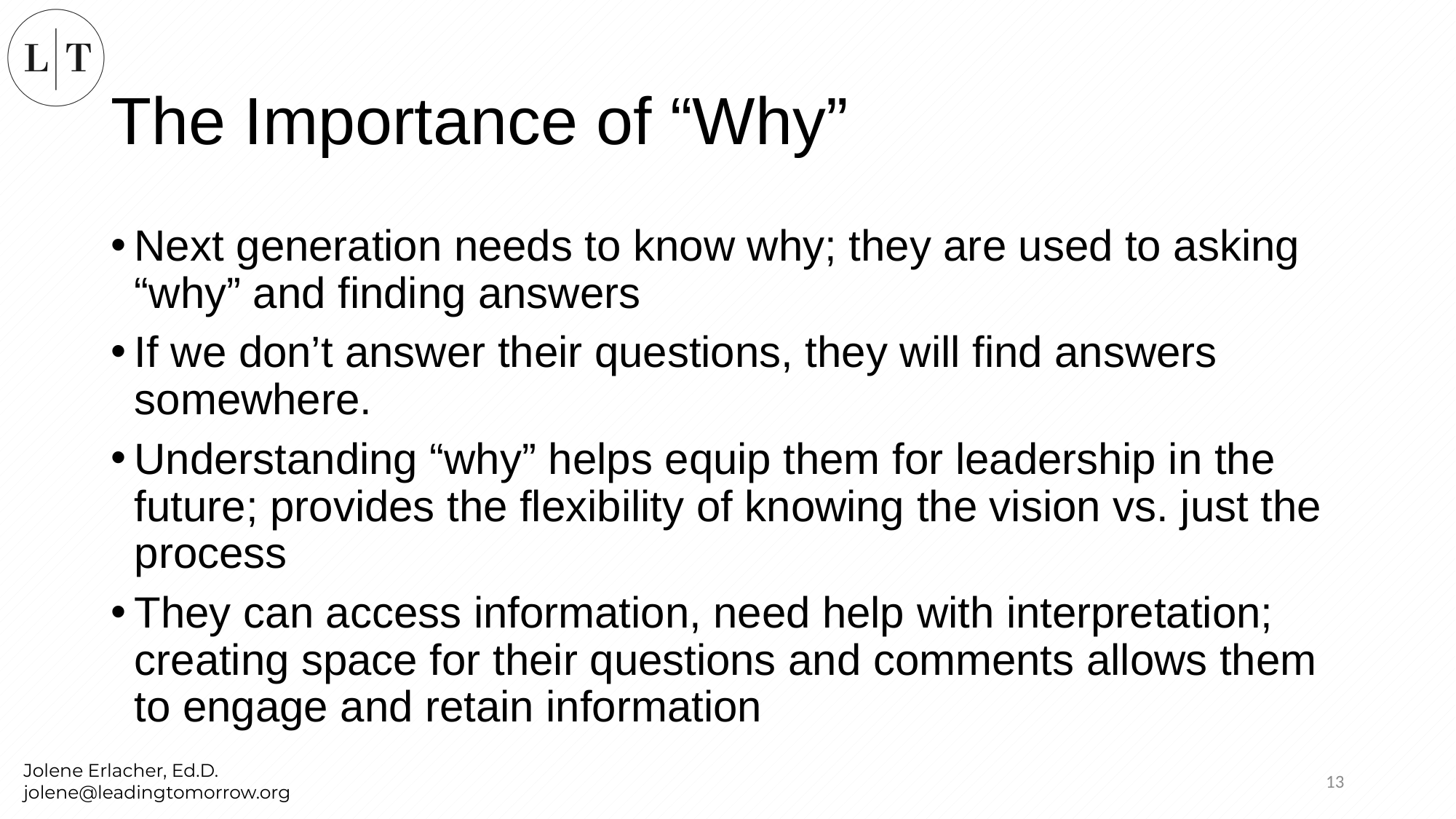

# The Importance of “Why”
Next generation needs to know why; they are used to asking “why” and finding answers
If we don’t answer their questions, they will find answers somewhere.
Understanding “why” helps equip them for leadership in the future; provides the flexibility of knowing the vision vs. just the process
They can access information, need help with interpretation; creating space for their questions and comments allows them to engage and retain information

13